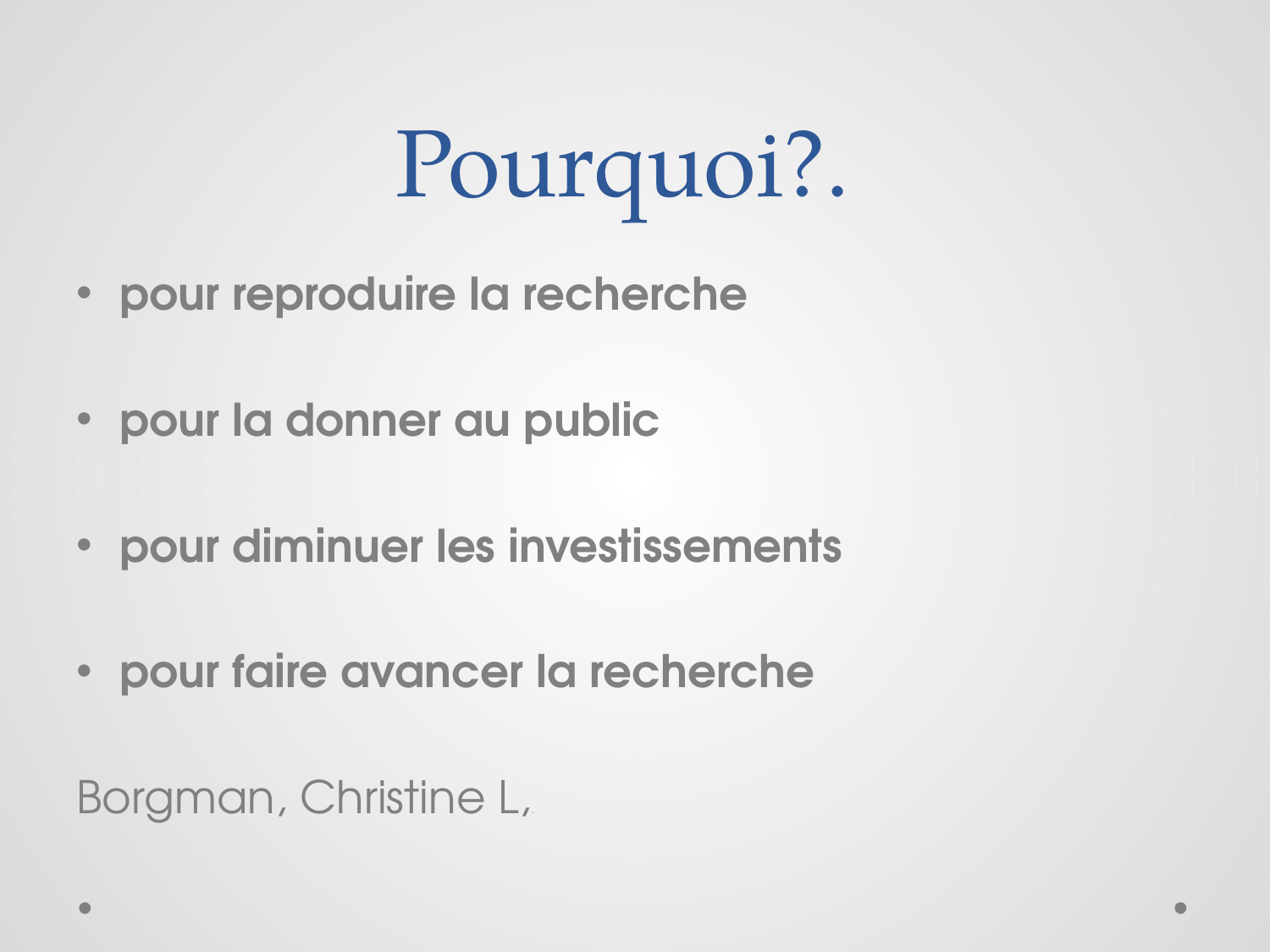

# Pourquoi?.
pour reproduire la recherche

pour la donner au public

pour diminuer les investissements

pour faire avancer la recherche

Borgman, Christine L,.